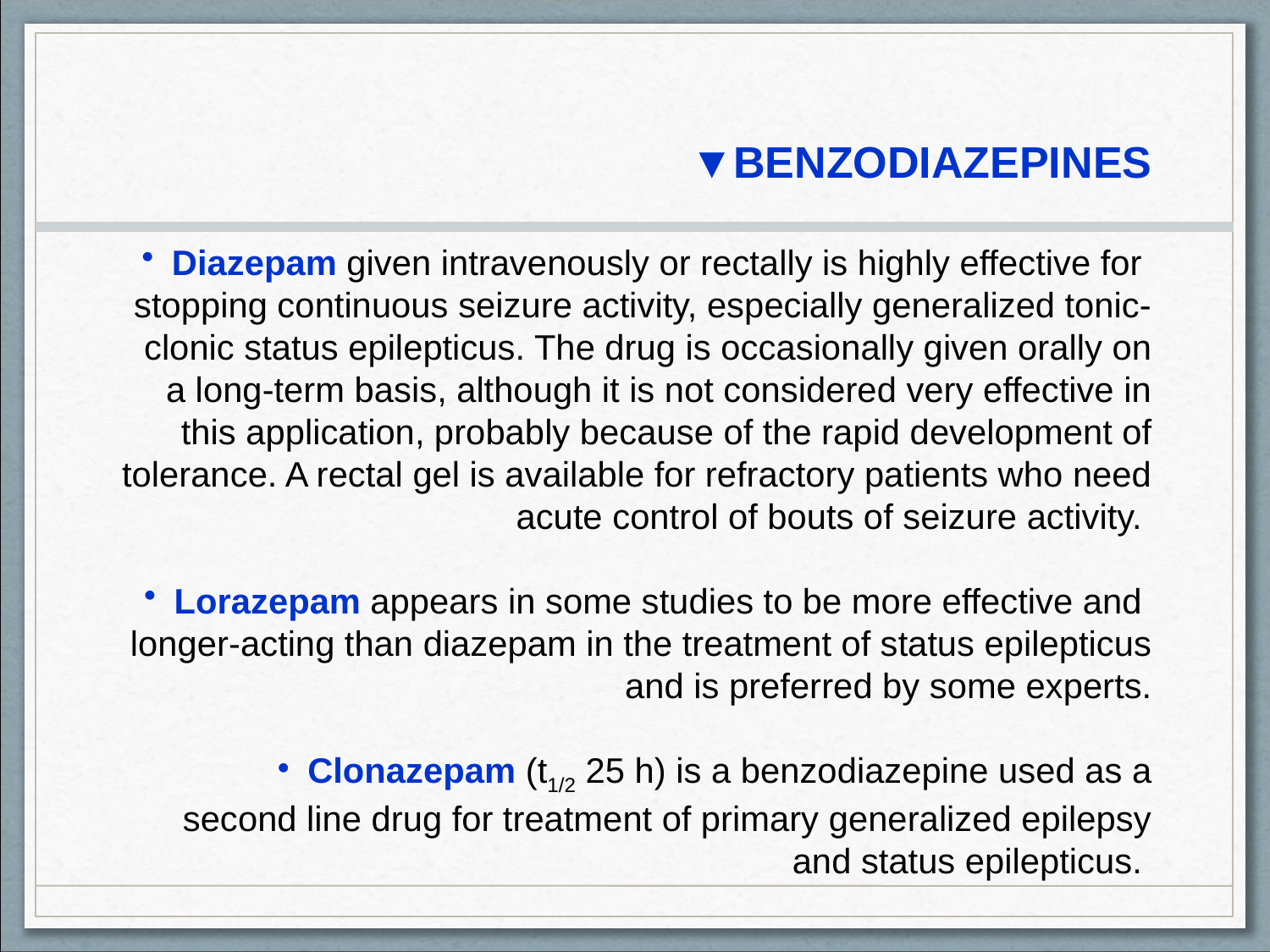

▼BENZODIAZEPINES

Diazepam given intravenously or rectally is highly effective for
stopping continuous seizure activity, especially generalized tonic-
clonic status epilepticus. The drug is occasionally given orally on
a long-term basis, although it is not considered very effective in
this application, probably because of the rapid development of
tolerance. A rectal gel is available for refractory patients who need
acute control of bouts of seizure activity.

Lorazepam appears in some studies to be more effective and
longer-acting than diazepam in the treatment of status epilepticus
and is preferred by some experts.

Clonazepam (t1/2 25 h) is a benzodiazepine used as a
second line drug for treatment of primary generalized epilepsy
and status epilepticus.